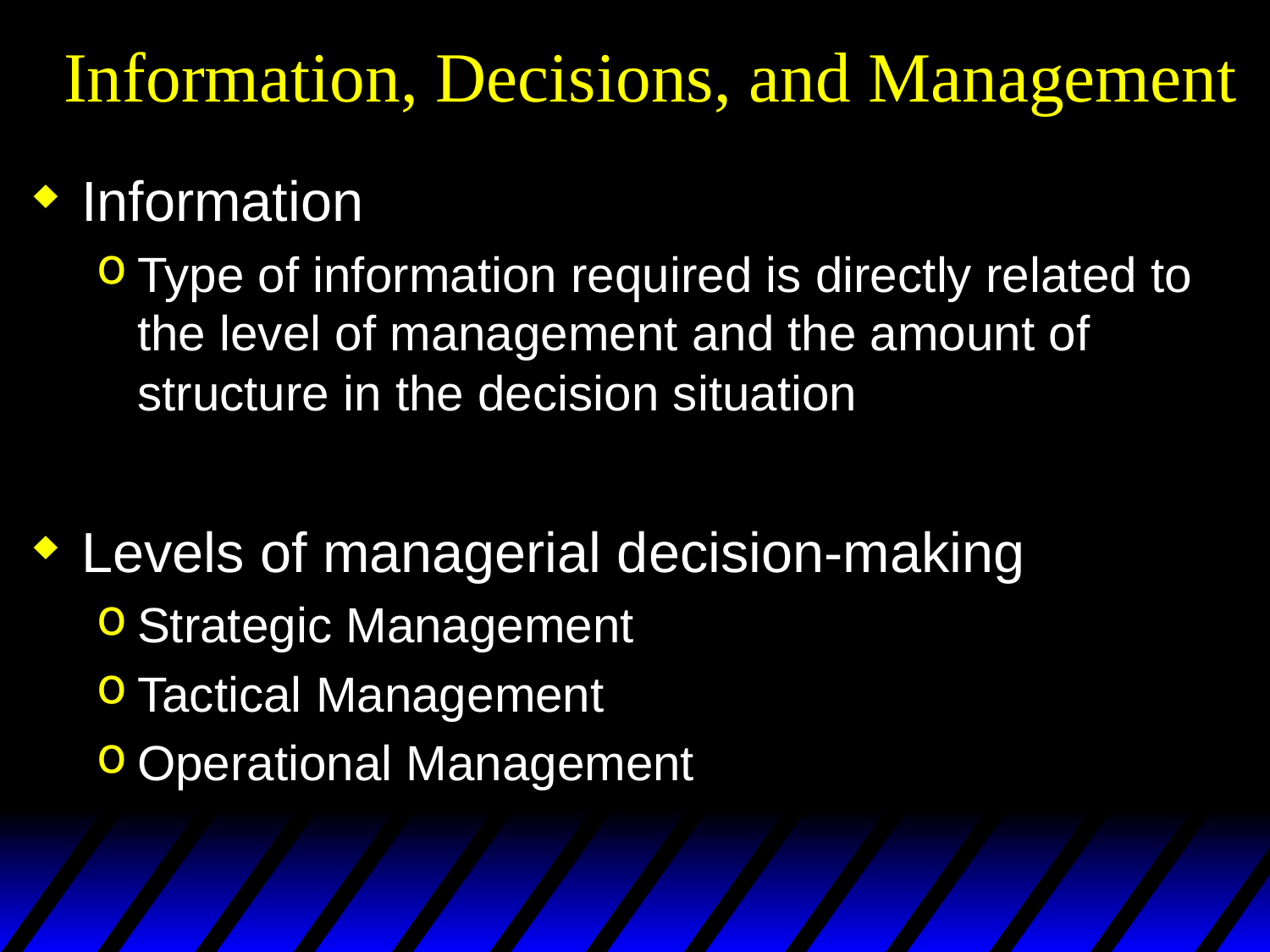

# Information, Decisions, and Management
Information
Type of information required is directly related to the level of management and the amount of structure in the decision situation

Levels of managerial decision-making
Strategic Management
Tactical Management
Operational Management